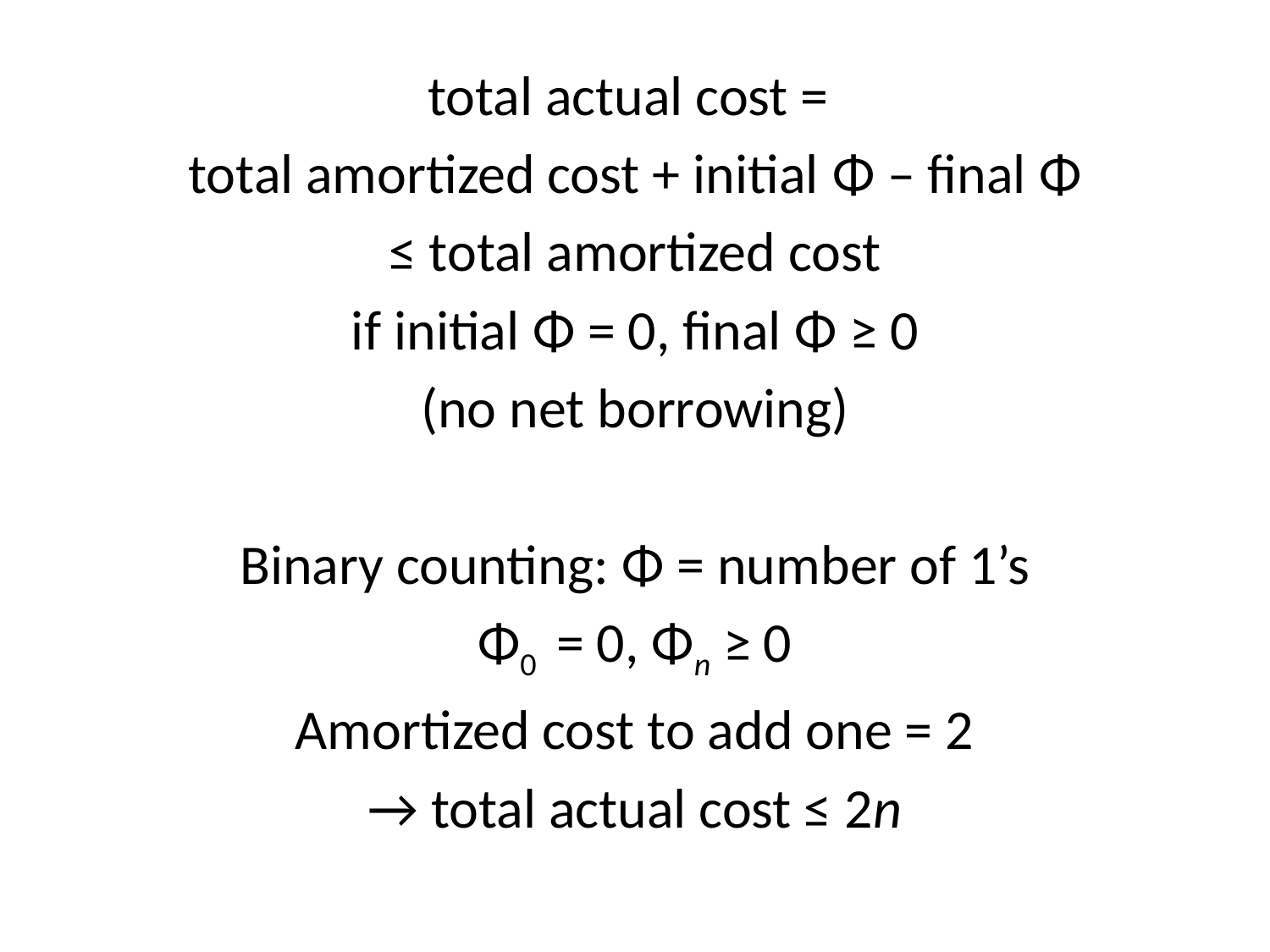

total actual cost =
total amortized cost + initial Φ – final Φ
≤ total amortized cost
if initial Φ = 0, final Φ ≥ 0
(no net borrowing)

Binary counting: Φ = number of 1’s
Φ0  = 0, Φn ≥ 0
Amortized cost to add one = 2
→ total actual cost ≤ 2n